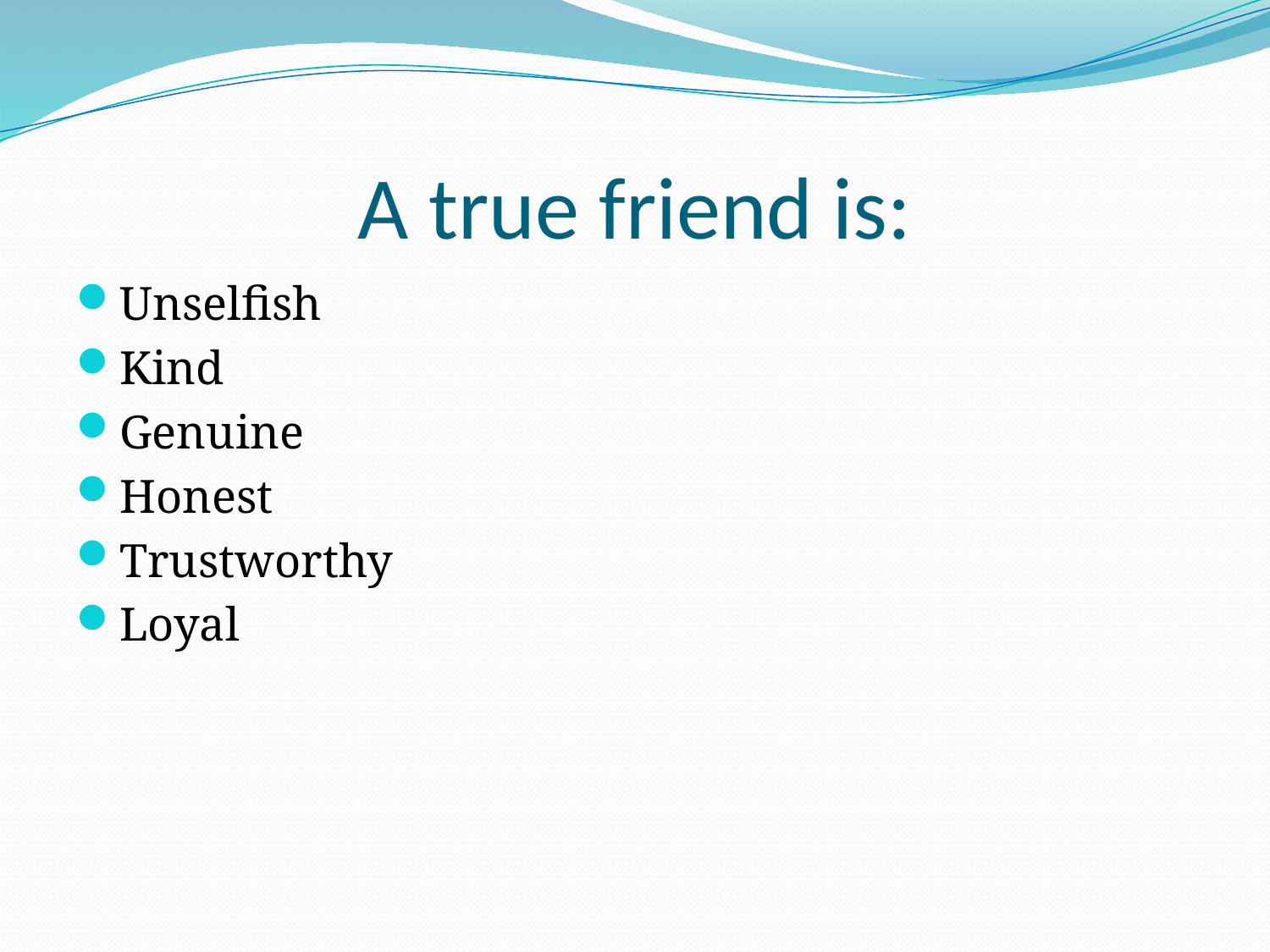

# A true friend is:
Unselfish
Kind
Genuine
Honest
Trustworthy
Loyal